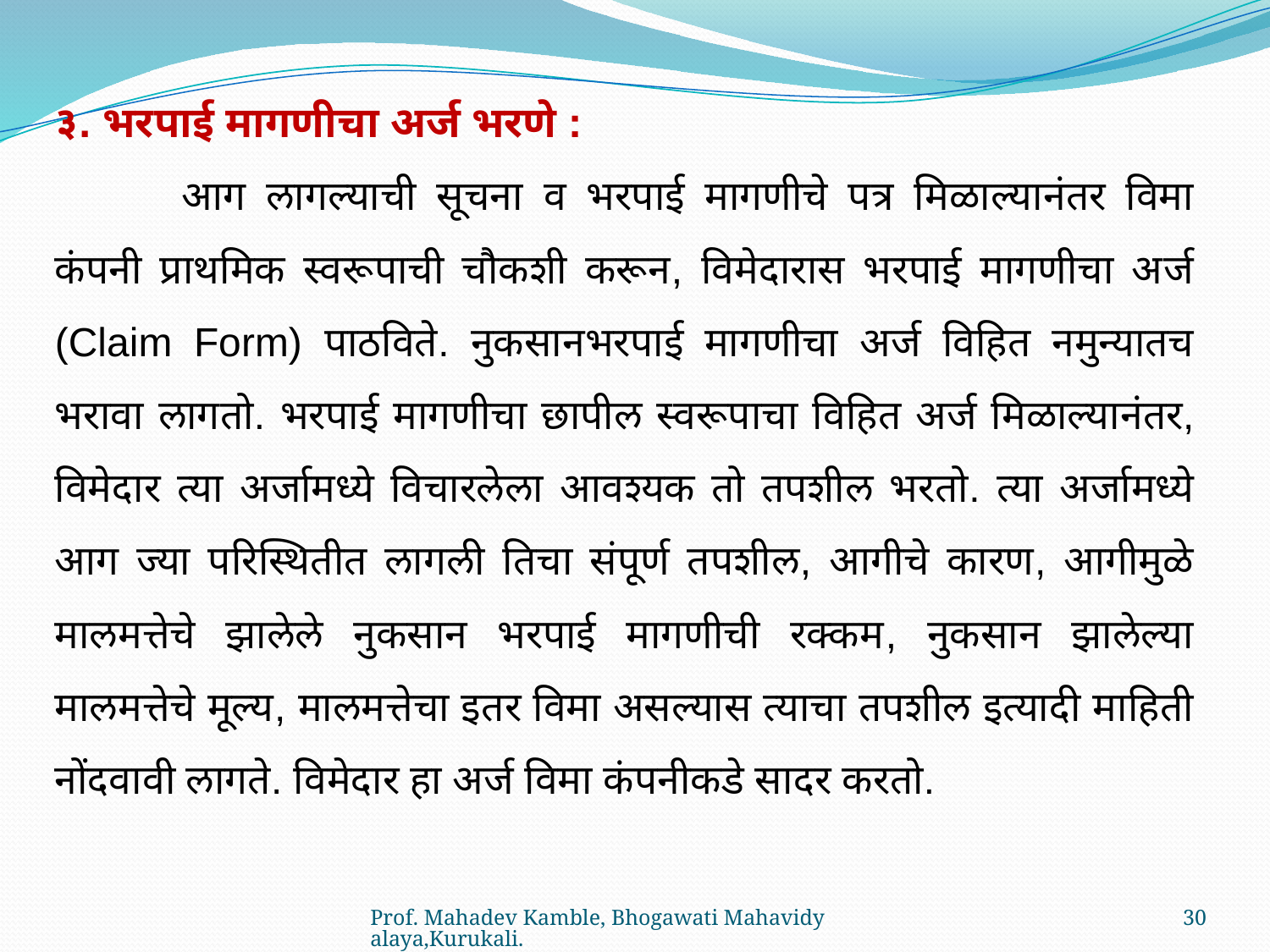

३. भरपाई मागणीचा अर्ज भरणे :
	आग लागल्याची सूचना व भरपाई मागणीचे पत्र मिळाल्यानंतर विमा कंपनी प्राथमिक स्वरूपाची चौकशी करून, विमेदारास भरपाई मागणीचा अर्ज (Claim Form) पाठविते. नुकसानभरपाई मागणीचा अर्ज विहित नमुन्यातच भरावा लागतो. भरपाई मागणीचा छापील स्वरूपाचा विहित अर्ज मिळाल्यानंतर, विमेदार त्या अर्जामध्ये विचारलेला आवश्यक तो तपशील भरतो. त्या अर्जामध्ये आग ज्या परिस्थितीत लागली तिचा संपूर्ण तपशील, आगीचे कारण, आगीमुळे मालमत्तेचे झालेले नुकसान भरपाई मागणीची रक्कम, नुकसान झालेल्या मालमत्तेचे मूल्य, मालमत्तेचा इतर विमा असल्यास त्याचा तपशील इत्यादी माहिती नोंदवावी लागते. विमेदार हा अर्ज विमा कंपनीकडे सादर करतो.
Prof. Mahadev Kamble, Bhogawati Mahavidyalaya,Kurukali.
30